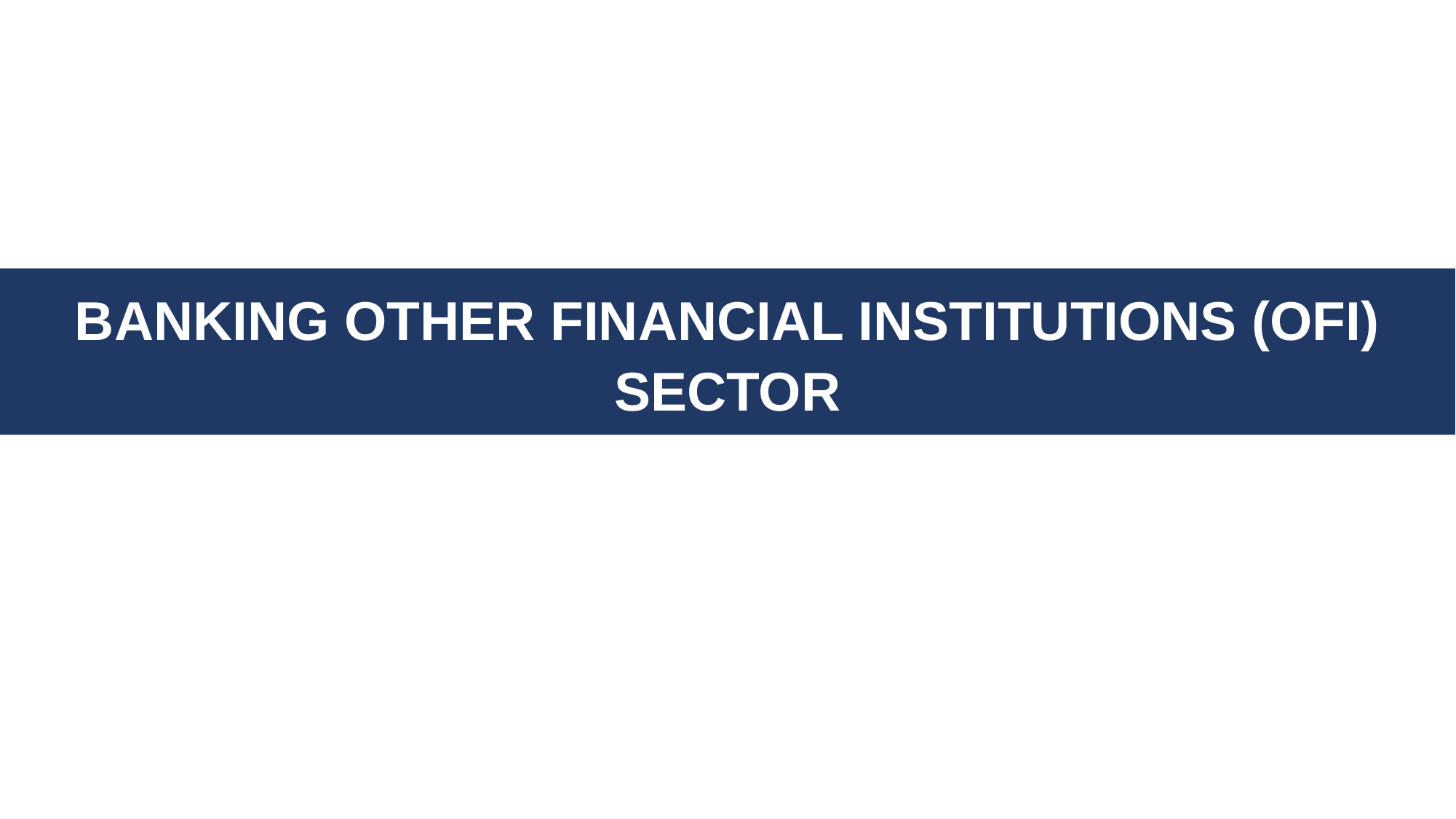

# BANKING OTHER FINANCIAL INSTITUTIONS (OFI) SECTOR